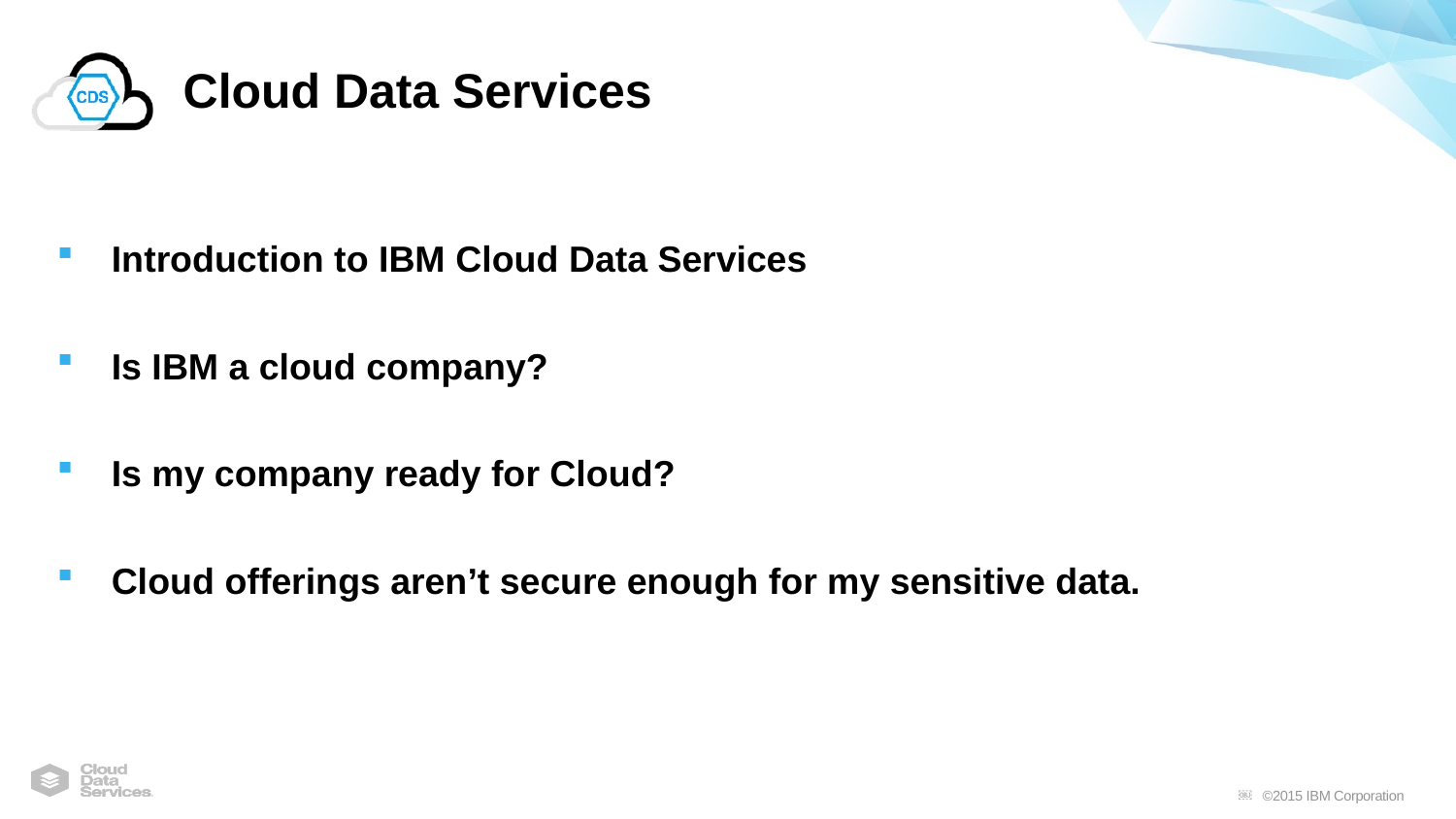

# Cloud Data Services
Introduction to IBM Cloud Data Services

Is IBM a cloud company?

Is my company ready for Cloud?

Cloud offerings aren’t secure enough for my sensitive data.